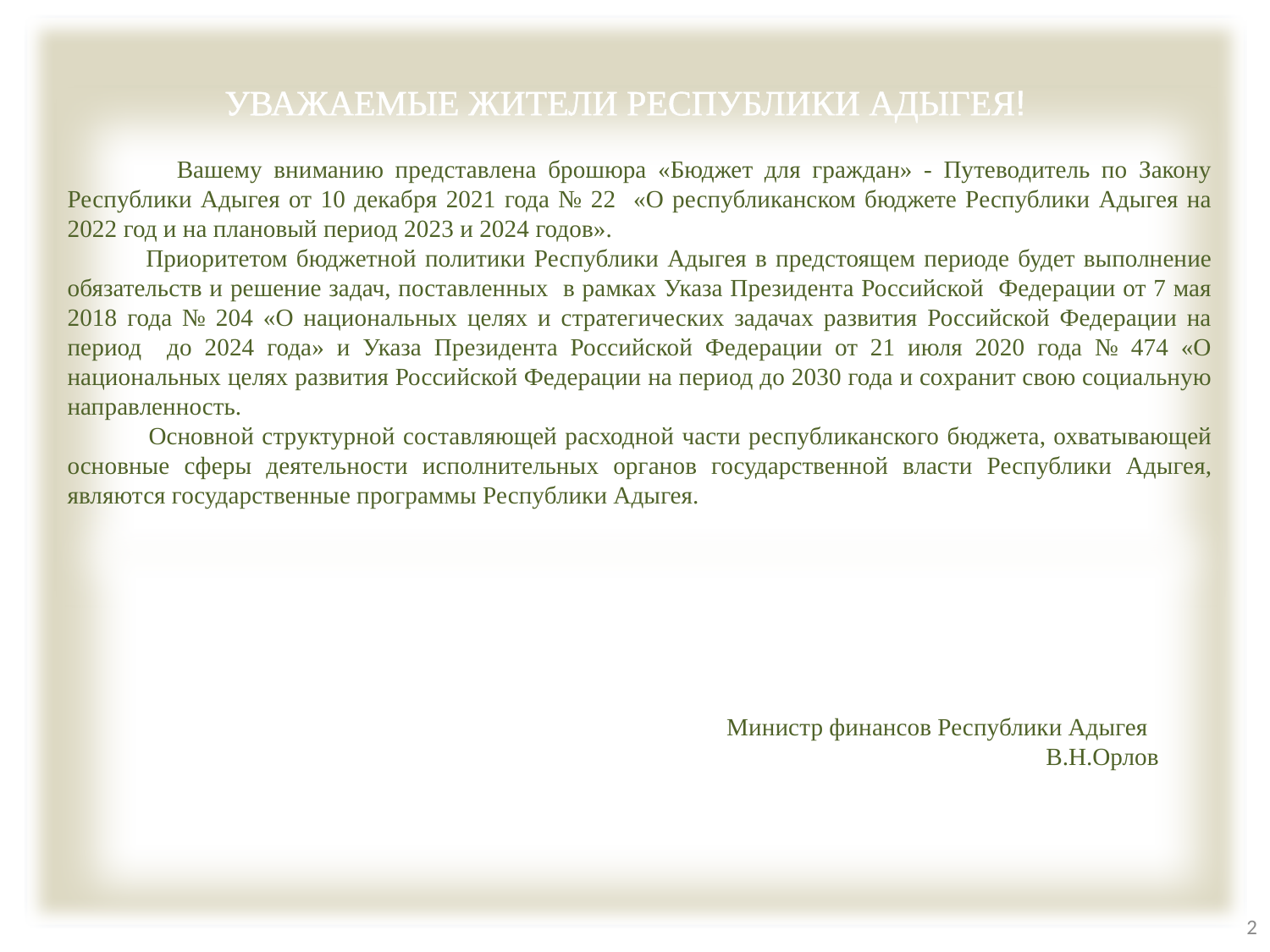

Министра финансов Республики Адыгея
Е.В. Косиненк
УВАЖАЕМЫЕ ЖИТЕЛИ РЕСПУБЛИКИ АДЫГЕЯ!
          Вашему вниманию представлена брошюра «Бюджет для граждан» - Путеводитель по Закону Республики Адыгея от 10 декабря 2021 года № 22  «О республиканском бюджете Республики Адыгея на 2022 год и на плановый период 2023 и 2024 годов».
         Приоритетом бюджетной политики Республики Адыгея в предстоящем периоде будет выполнение обязательств и решение задач, поставленных  в рамках Указа Президента Российской  Федерации от 7 мая 2018 года № 204 «О национальных целях и стратегических задачах развития Российской Федерации на период  до 2024 года» и Указа Президента Российской Федерации от 21 июля 2020 года № 474 «О национальных целях развития Российской Федерации на период до 2030 года и сохранит свою социальную направленность.
          Основной структурной составляющей расходной части республиканского бюджета, охватывающей основные сферы деятельности исполнительных органов государственной власти Республики Адыгея, являются государственные программы Республики Адыгея.

                                                                                                                  Министр финансов Республики Адыгея
                                                                                                                                                     В.Н.Орлов
2